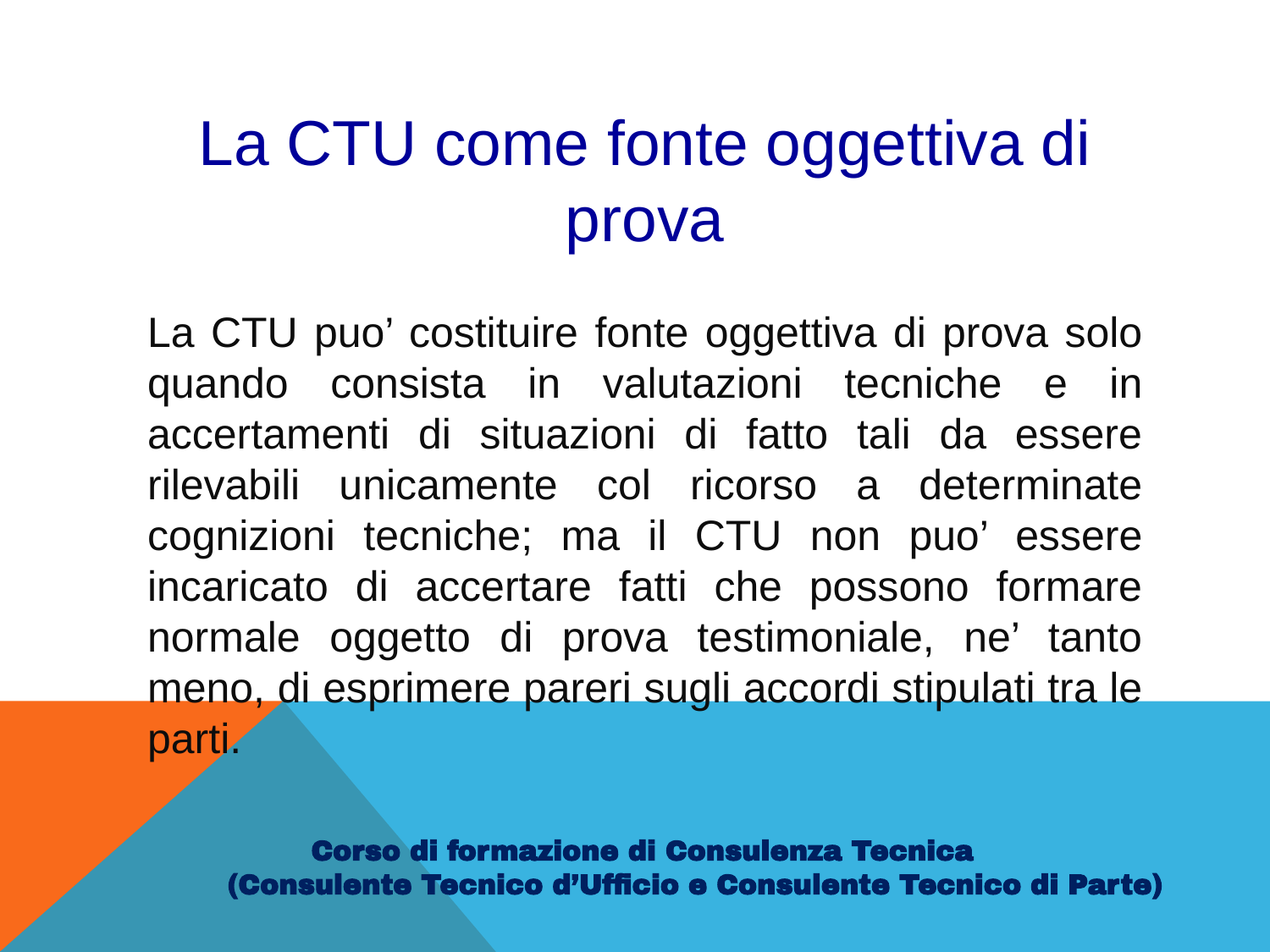

La CTU come fonte oggettiva di prova

La CTU puo’ costituire fonte oggettiva di prova solo quando consista in valutazioni tecniche e in accertamenti di situazioni di fatto tali da essere rilevabili unicamente col ricorso a determinate cognizioni tecniche; ma il CTU non puo’ essere incaricato di accertare fatti che possono formare normale oggetto di prova testimoniale, ne’ tanto meno, di esprimere pareri sugli accordi stipulati tra le parti.

         Corso di formazione di Consulenza Tecnica
(Consulente Tecnico d’Ufficio e Consulente Tecnico di Parte)